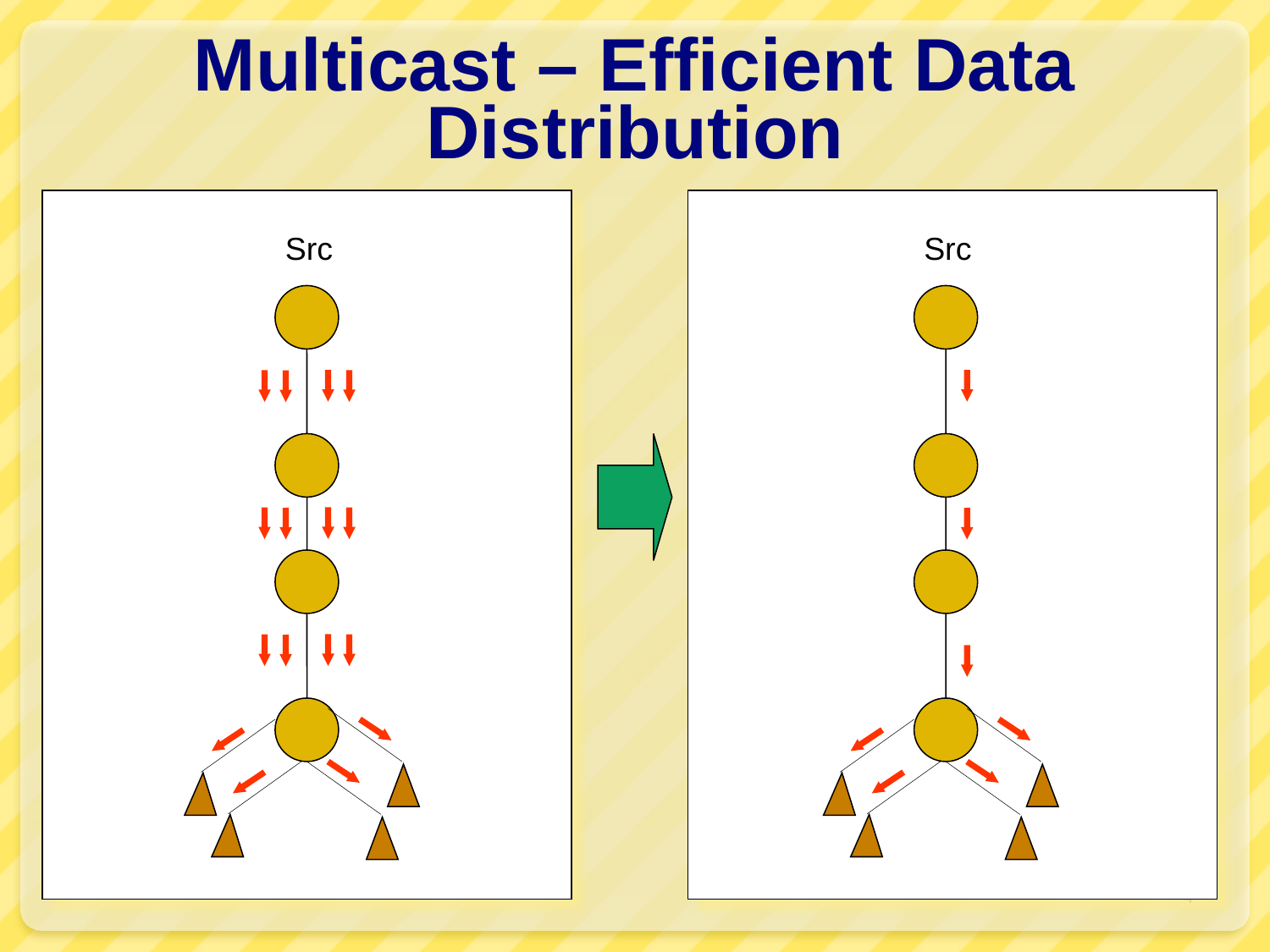

# Multicast – Efficient Data Distribution

Src
Src

4